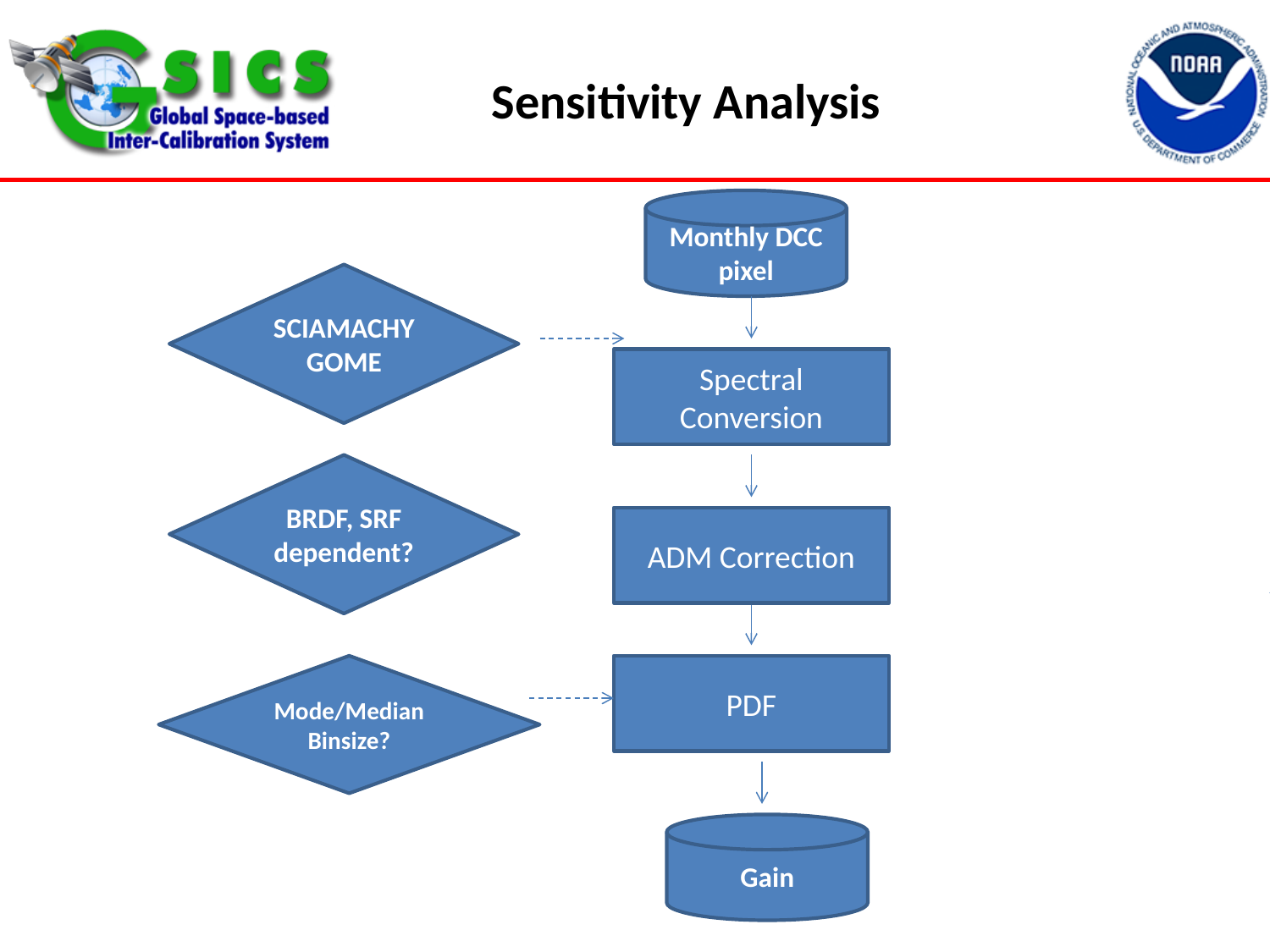

Sensitivity Analysis
Monthly DCC pixel
SCIAMACHY
GOME
Spectral Conversion
BRDF, SRF dependent?
ADM Correction
Mode/Median
Binsize?
PDF
Gain